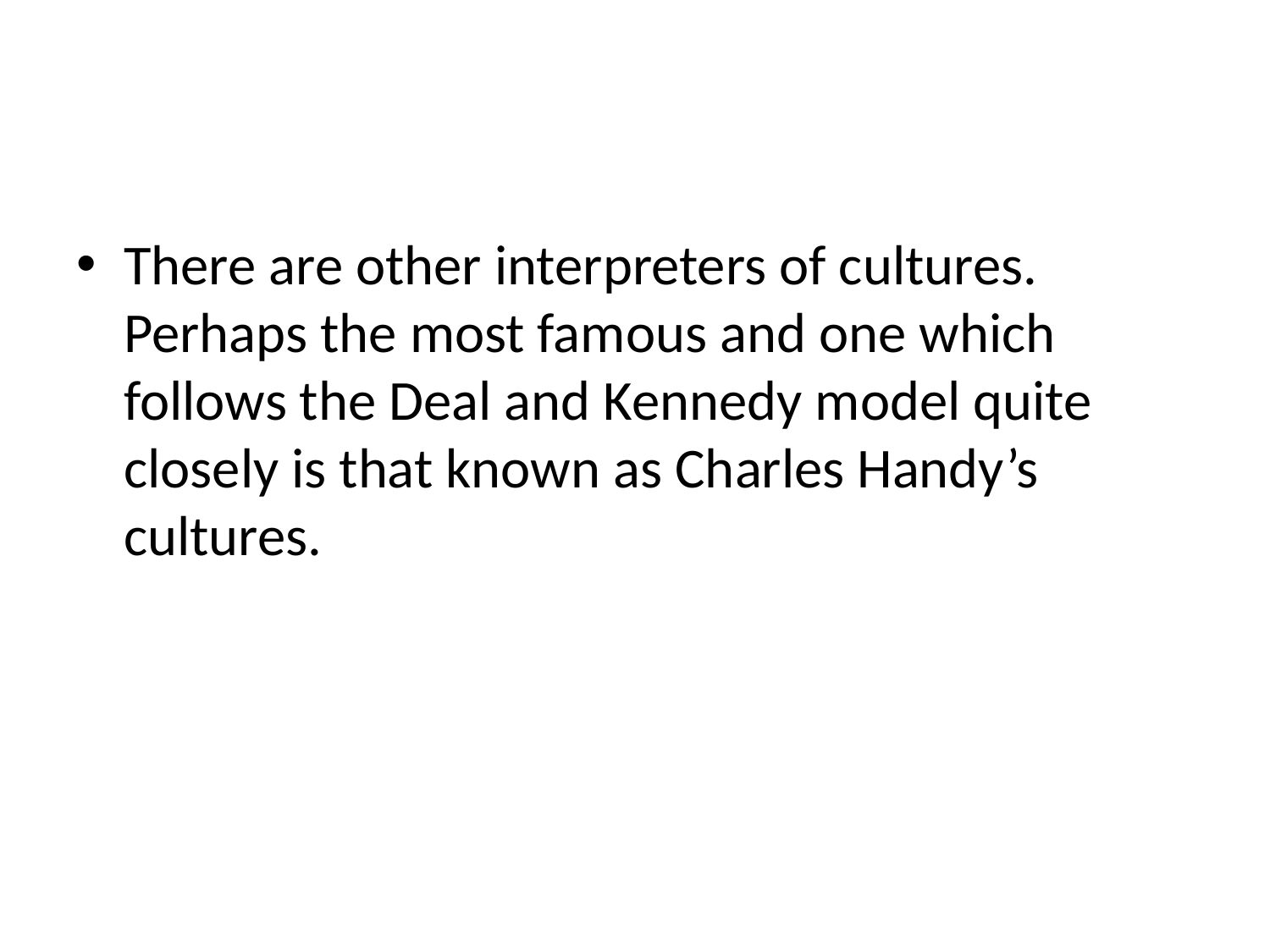

#
There are other interpreters of cultures. Perhaps the most famous and one which follows the Deal and Kennedy model quite closely is that known as Charles Handy’s cultures.